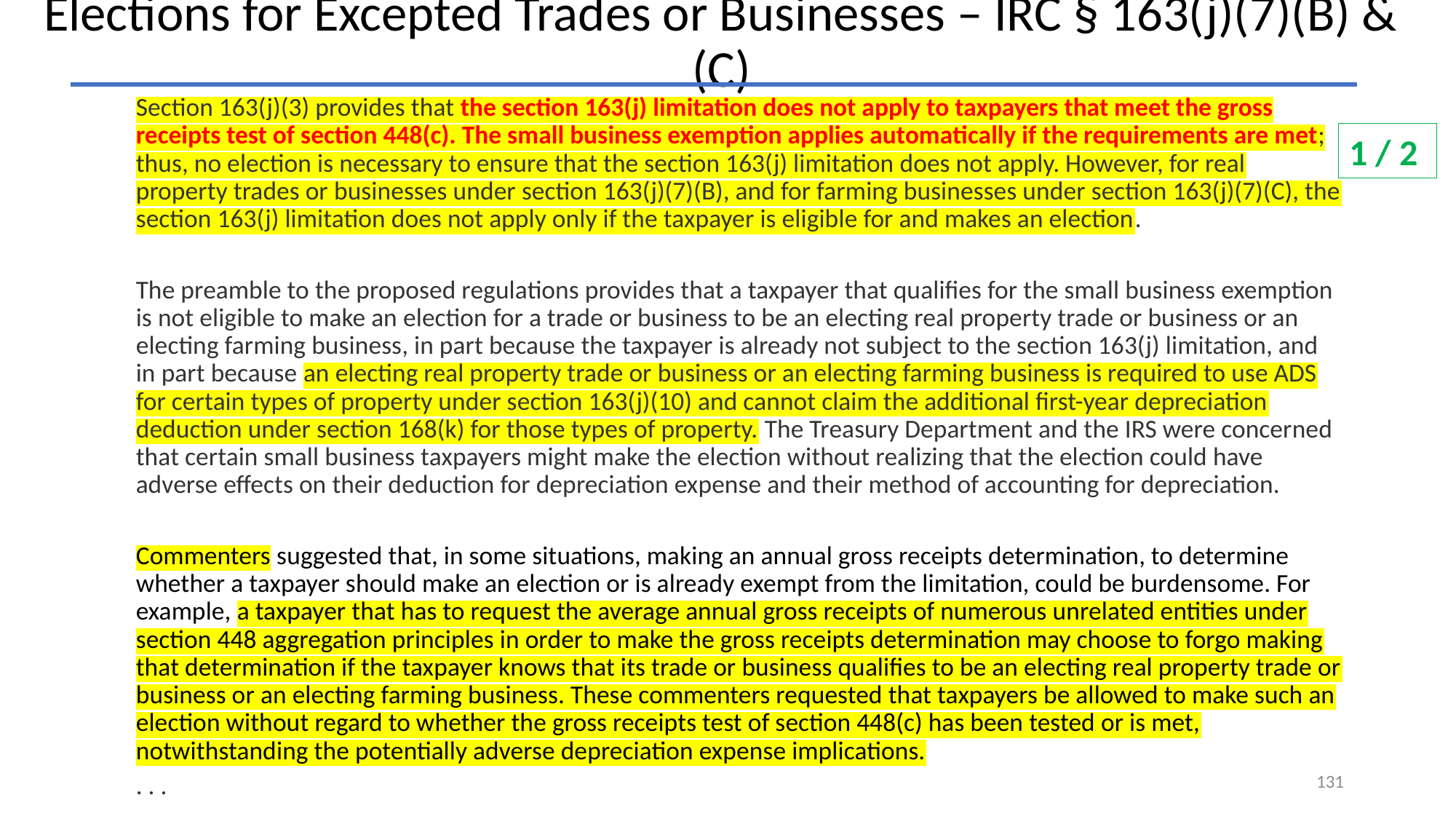

# Elections for Excepted Trades or Businesses – IRC § 163(j)(7)(B) & (C)
Section 163(j)(3) provides that the section 163(j) limitation does not apply to taxpayers that meet the gross receipts test of section 448(c). The small business exemption applies automatically if the requirements are met; thus, no election is necessary to ensure that the section 163(j) limitation does not apply. However, for real property trades or businesses under section 163(j)(7)(B), and for farming businesses under section 163(j)(7)(C), the section 163(j) limitation does not apply only if the taxpayer is eligible for and makes an election.

The preamble to the proposed regulations provides that a taxpayer that qualifies for the small business exemption is not eligible to make an election for a trade or business to be an electing real property trade or business or an electing farming business, in part because the taxpayer is already not subject to the section 163(j) limitation, and in part because an electing real property trade or business or an electing farming business is required to use ADS for certain types of property under section 163(j)(10) and cannot claim the additional first-year depreciation deduction under section 168(k) for those types of property. The Treasury Department and the IRS were concerned that certain small business taxpayers might make the election without realizing that the election could have adverse effects on their deduction for depreciation expense and their method of accounting for depreciation.

Commenters suggested that, in some situations, making an annual gross receipts determination, to determine whether a taxpayer should make an election or is already exempt from the limitation, could be burdensome. For example, a taxpayer that has to request the average annual gross receipts of numerous unrelated entities under section 448 aggregation principles in order to make the gross receipts determination may choose to forgo making that determination if the taxpayer knows that its trade or business qualifies to be an electing real property trade or business or an electing farming business. These commenters requested that taxpayers be allowed to make such an election without regard to whether the gross receipts test of section 448(c) has been tested or is met, notwithstanding the potentially adverse depreciation expense implications.
. . .
1 / 2
131